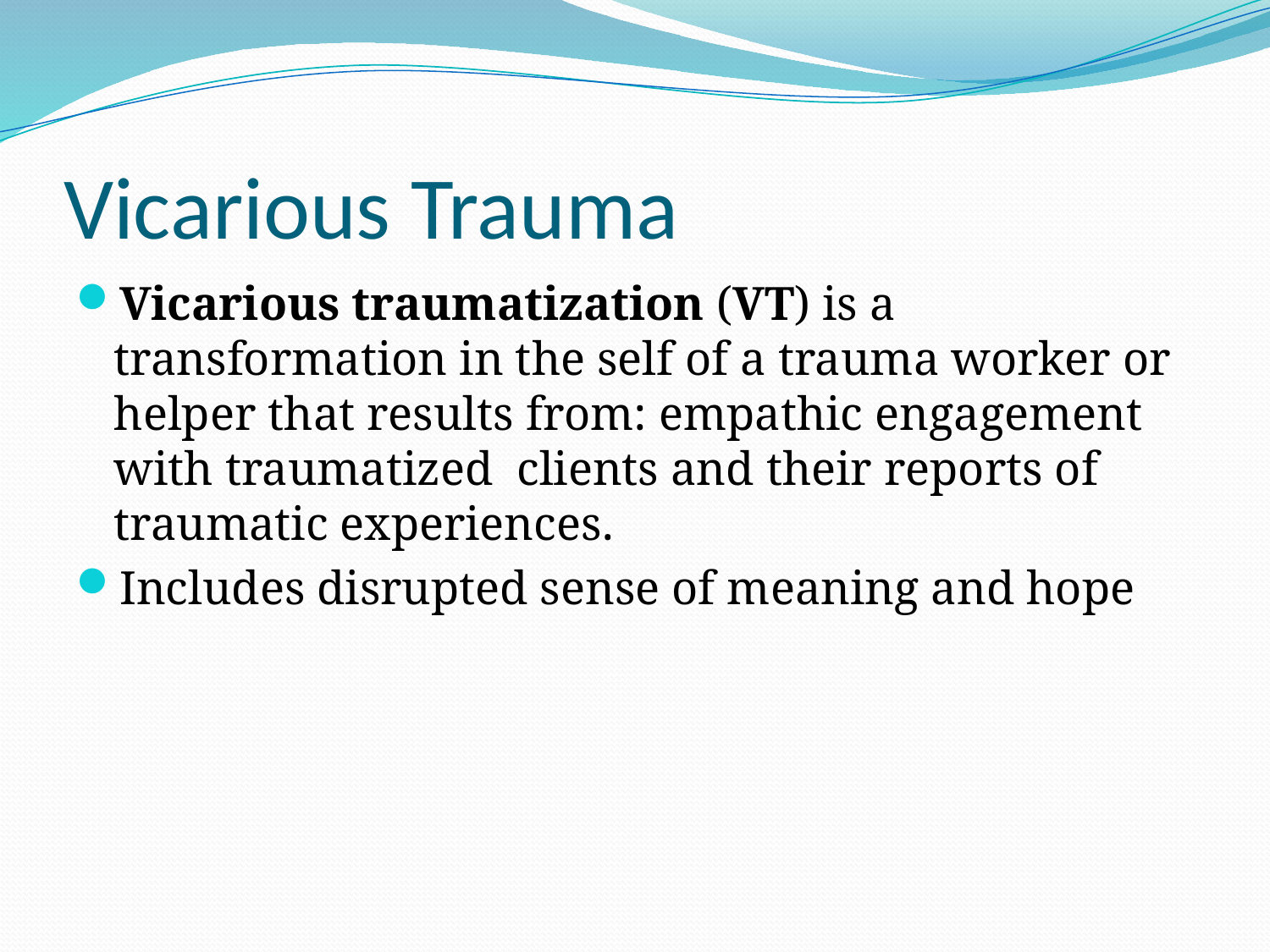

# Vicarious Trauma
Vicarious traumatization (VT) is a transformation in the self of a trauma worker or helper that results from: empathic engagement with traumatized  clients and their reports of traumatic experiences.
Includes disrupted sense of meaning and hope